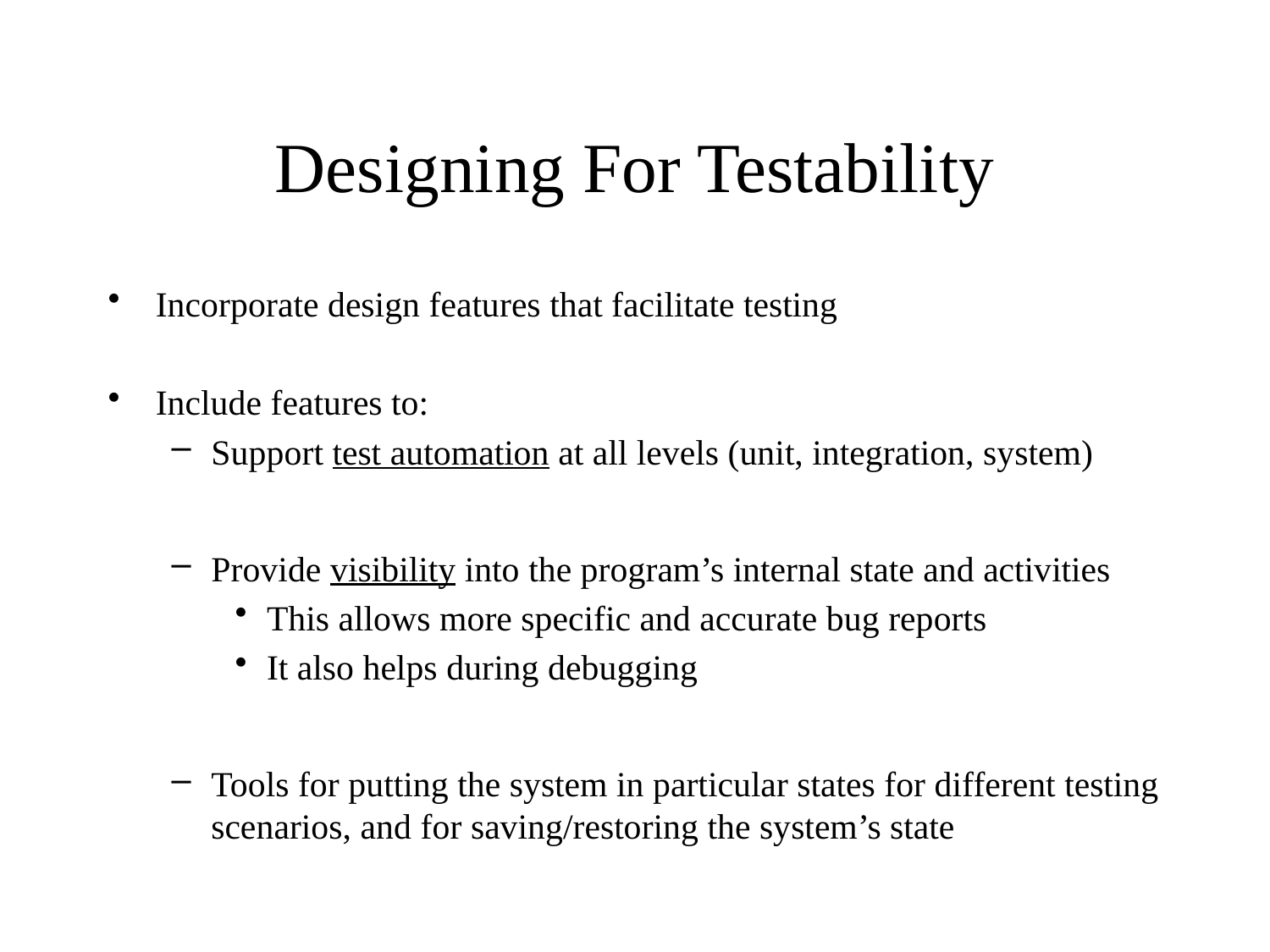

# Designing For Testability
Incorporate design features that facilitate testing

Include features to:
Support test automation at all levels (unit, integration, system)

Provide visibility into the program’s internal state and activities
This allows more specific and accurate bug reports
It also helps during debugging

Tools for putting the system in particular states for different testing scenarios, and for saving/restoring the system’s state